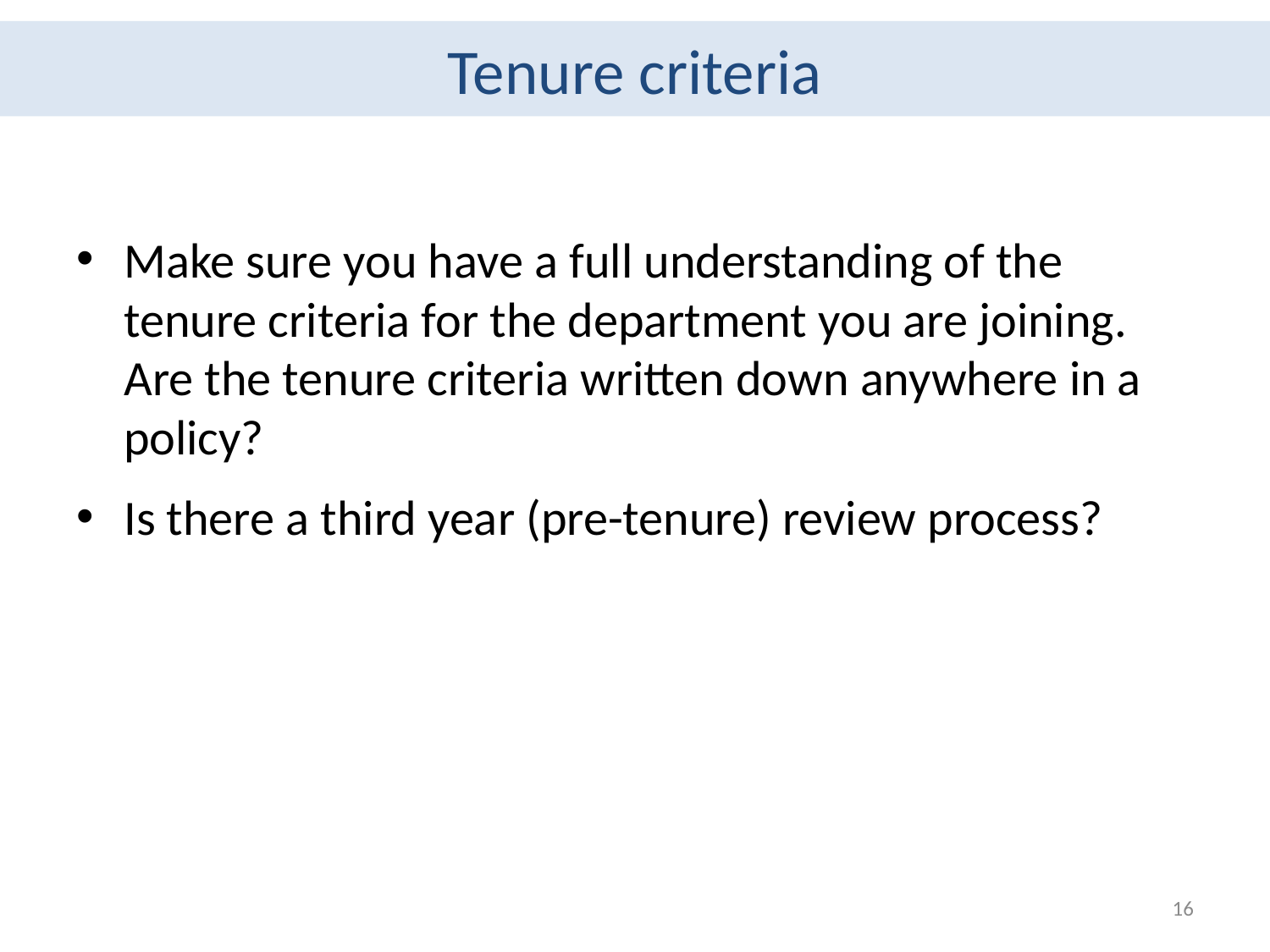

Tenure criteria
Make sure you have a full understanding of the tenure criteria for the department you are joining.  Are the tenure criteria written down anywhere in a policy?
Is there a third year (pre-tenure) review process?
16